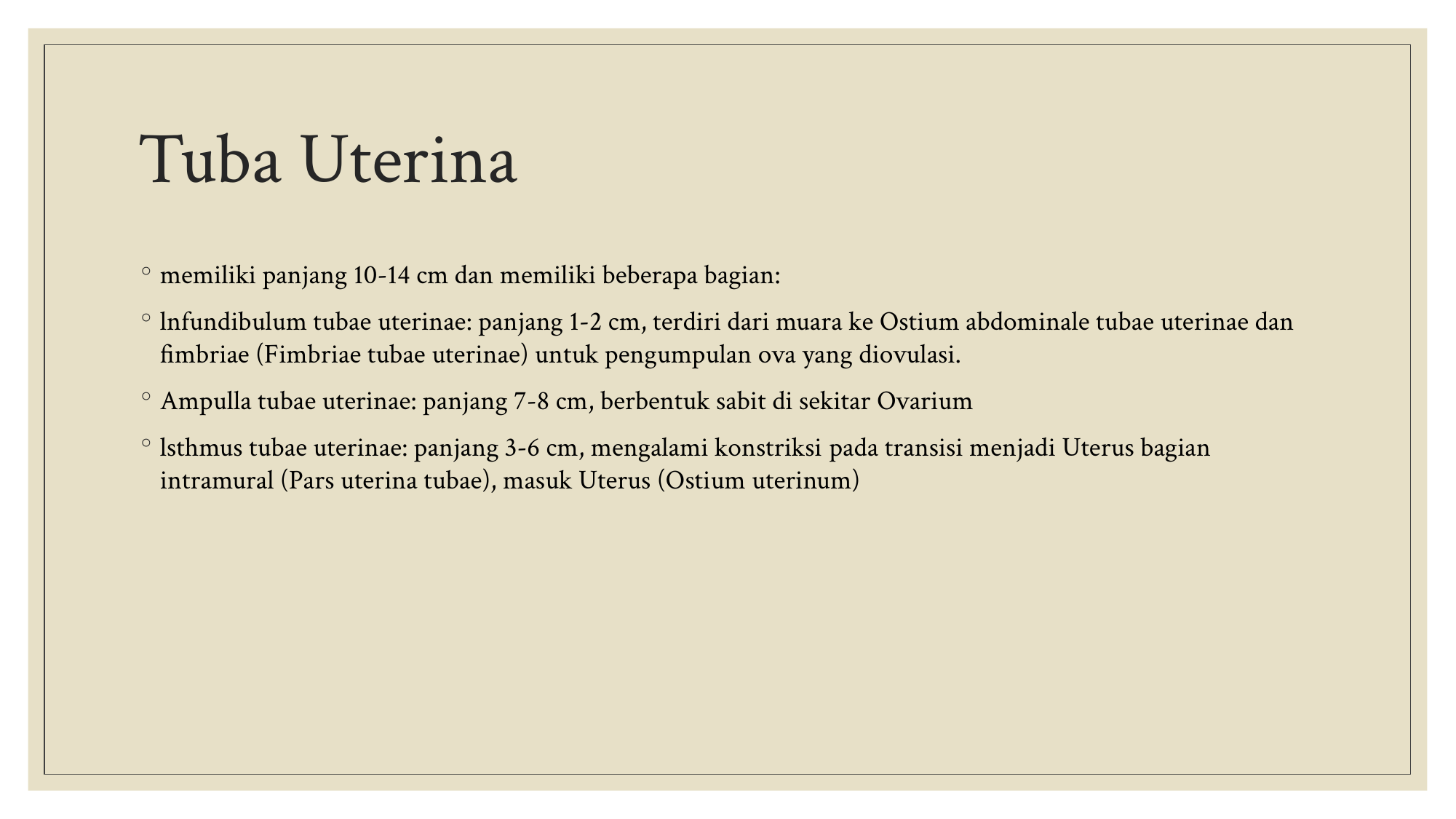

# Tuba Uterina
memiliki panjang 10-14 cm dan memiliki beberapa bagian:
lnfundibulum tubae uterinae: panjang 1-2 cm, terdiri dari muara ke Ostium abdominale tubae uterinae dan fimbriae (Fimbriae tubae uterinae) untuk pengumpulan ova yang diovulasi.
Ampulla tubae uterinae: panjang 7-8 cm, berbentuk sabit di sekitar Ovarium
lsthmus tubae uterinae: panjang 3-6 cm, mengalami konstriksi pada transisi menjadi Uterus bagian intramural (Pars uterina tubae), masuk Uterus (Ostium uterinum)